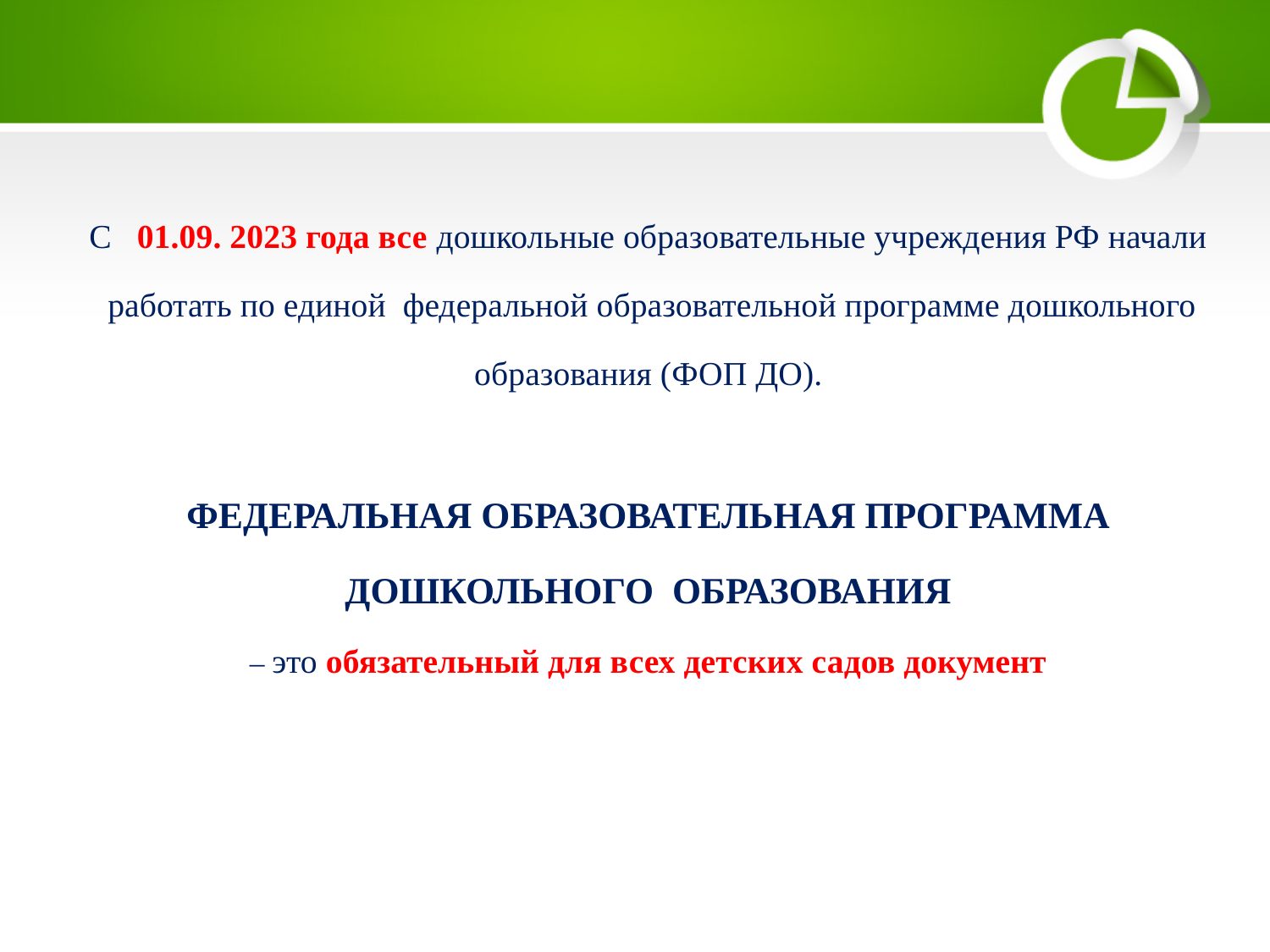

С   01.09. 2023 года все дошкольные образовательные учреждения РФ начали  работать по единой  федеральной образовательной программе дошкольного образования (ФОП ДО).

ФЕДЕРАЛЬНАЯ ОБРАЗОВАТЕЛЬНАЯ ПРОГРАММА
ДОШКОЛЬНОГО  ОБРАЗОВАНИЯ
– это обязательный для всех детских садов документ